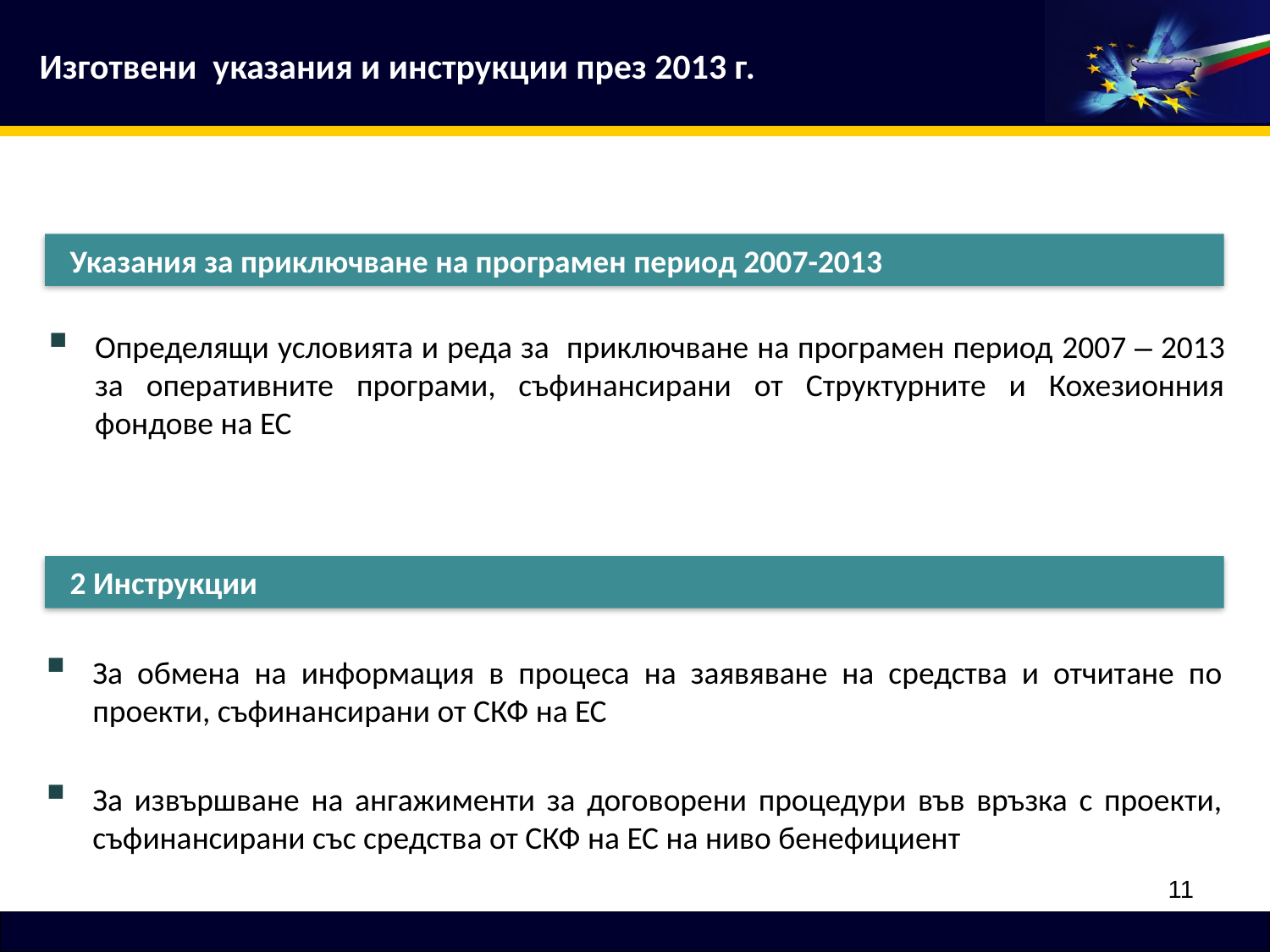

Изготвени  указания и инструкции през 2013 г.
Указания за приключване на програмен период 2007-2013
Определящи условията и реда за  приключване на програмен период 2007 – 2013 за оперативните програми, съфинансирани от Структурните и Кохезионния фондове на ЕС

2 Инструкции
За обмена на информация в процеса на заявяване на средства и отчитане по проекти, съфинансирани от СКФ на ЕС

За извършване на ангажименти за договорени процедури във връзка с проекти, съфинансирани със средства от СКФ на ЕС на ниво бенефициент

11